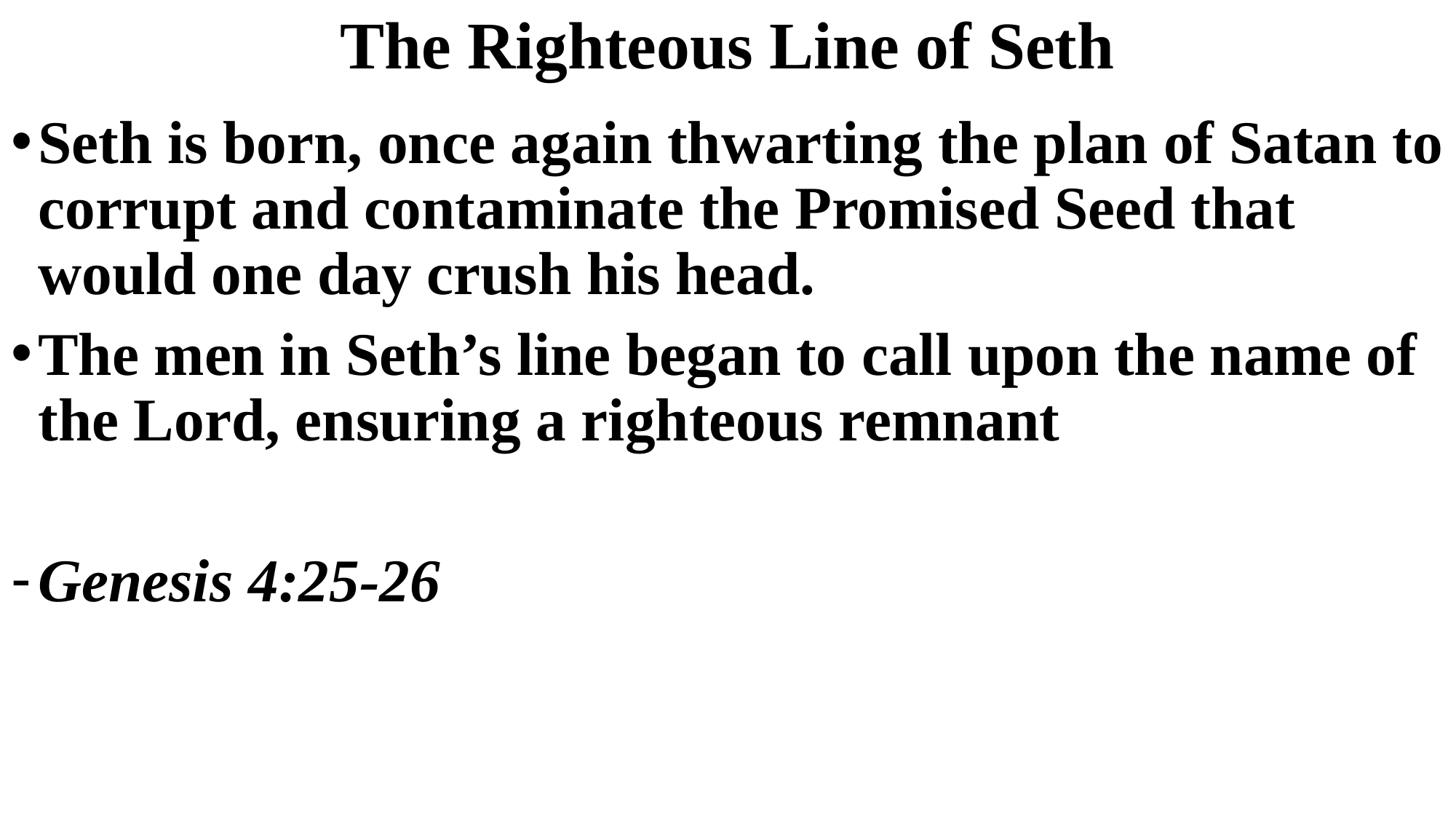

# The Righteous Line of Seth
Seth is born, once again thwarting the plan of Satan to corrupt and contaminate the Promised Seed that would one day crush his head.
The men in Seth’s line began to call upon the name of the Lord, ensuring a righteous remnant

Genesis 4:25-26